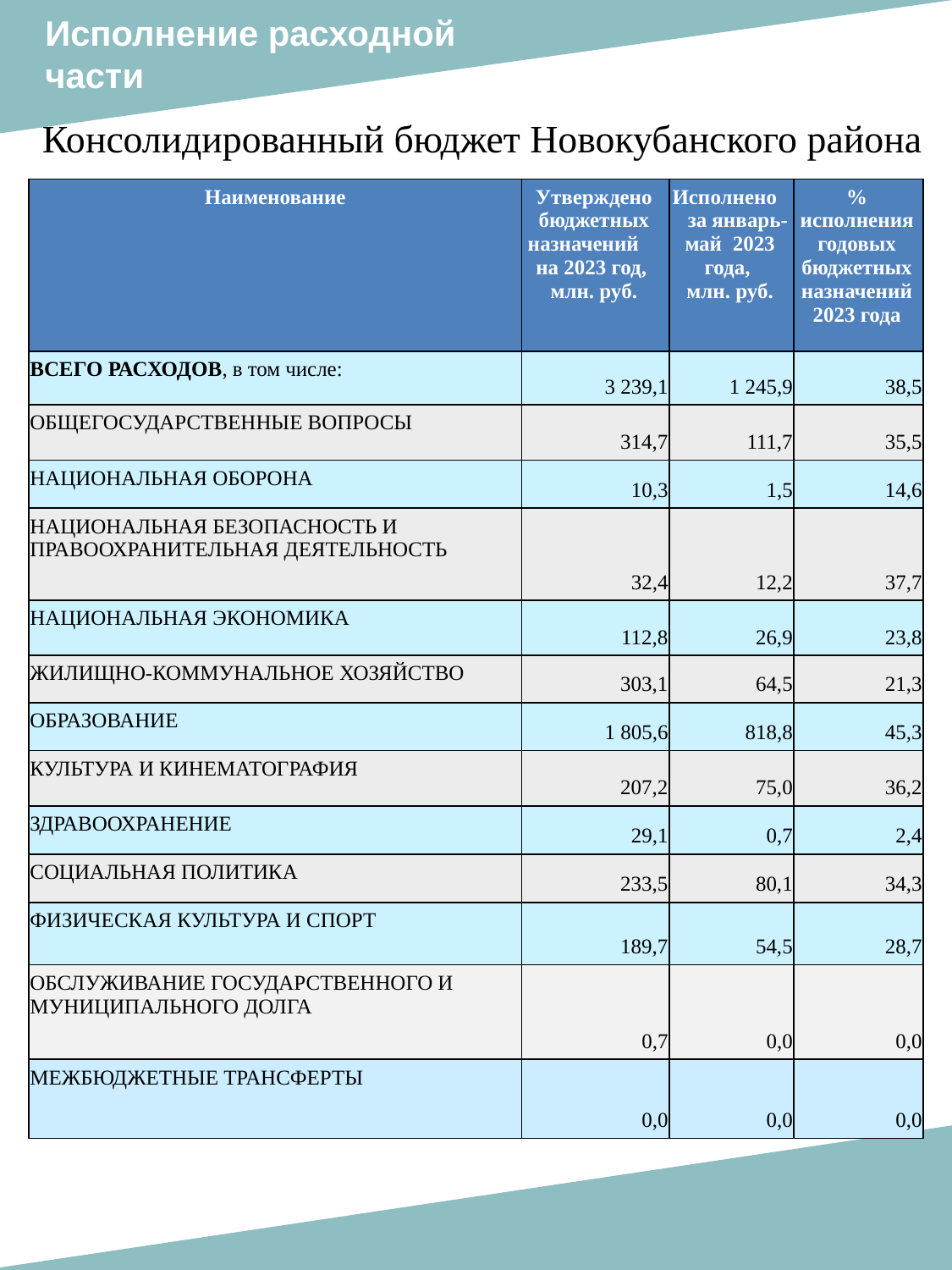

Исполнение расходной
части
Консолидированный бюджет Новокубанского района
| Наименование | Утверждено бюджетных назначений на 2023 год, млн. руб. | Исполнено за январь-май 2023 года, млн. руб. | % исполнения годовых бюджетных назначений 2023 года |
| --- | --- | --- | --- |
| ВСЕГО РАСХОДОВ, в том числе: | 3 239,1 | 1 245,9 | 38,5 |
| ОБЩЕГОСУДАРСТВЕННЫЕ ВОПРОСЫ | 314,7 | 111,7 | 35,5 |
| НАЦИОНАЛЬНАЯ ОБОРОНА | 10,3 | 1,5 | 14,6 |
| НАЦИОНАЛЬНАЯ БЕЗОПАСНОСТЬ И ПРАВООХРАНИТЕЛЬНАЯ ДЕЯТЕЛЬНОСТЬ | 32,4 | 12,2 | 37,7 |
| НАЦИОНАЛЬНАЯ ЭКОНОМИКА | 112,8 | 26,9 | 23,8 |
| ЖИЛИЩНО-КОММУНАЛЬНОЕ ХОЗЯЙСТВО | 303,1 | 64,5 | 21,3 |
| ОБРАЗОВАНИЕ | 1 805,6 | 818,8 | 45,3 |
| КУЛЬТУРА И КИНЕМАТОГРАФИЯ | 207,2 | 75,0 | 36,2 |
| ЗДРАВООХРАНЕНИЕ | 29,1 | 0,7 | 2,4 |
| СОЦИАЛЬНАЯ ПОЛИТИКА | 233,5 | 80,1 | 34,3 |
| ФИЗИЧЕСКАЯ КУЛЬТУРА И СПОРТ | 189,7 | 54,5 | 28,7 |
| ОБСЛУЖИВАНИЕ ГОСУДАРСТВЕННОГО И МУНИЦИПАЛЬНОГО ДОЛГА | 0,7 | 0,0 | 0,0 |
| МЕЖБЮДЖЕТНЫЕ ТРАНСФЕРТЫ | 0,0 | 0,0 | 0,0 |